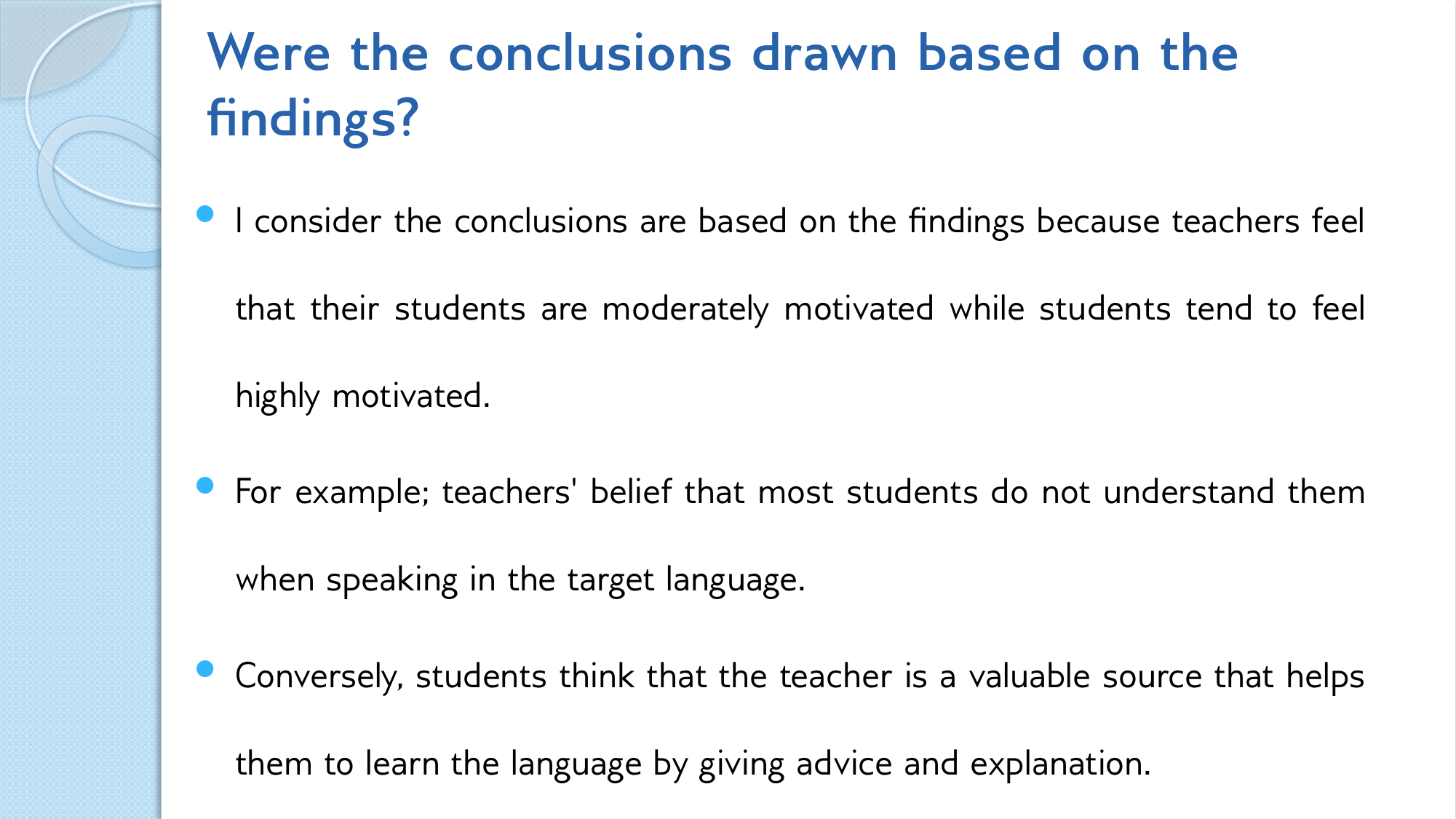

# Were the conclusions drawn based on the findings?
I consider the conclusions are based on the findings because teachers feel that their students are moderately motivated while students tend to feel highly motivated.
For example; teachers' belief that most students do not understand them when speaking in the target language.
Conversely, students think that the teacher is a valuable source that helps them to learn the language by giving advice and explanation.